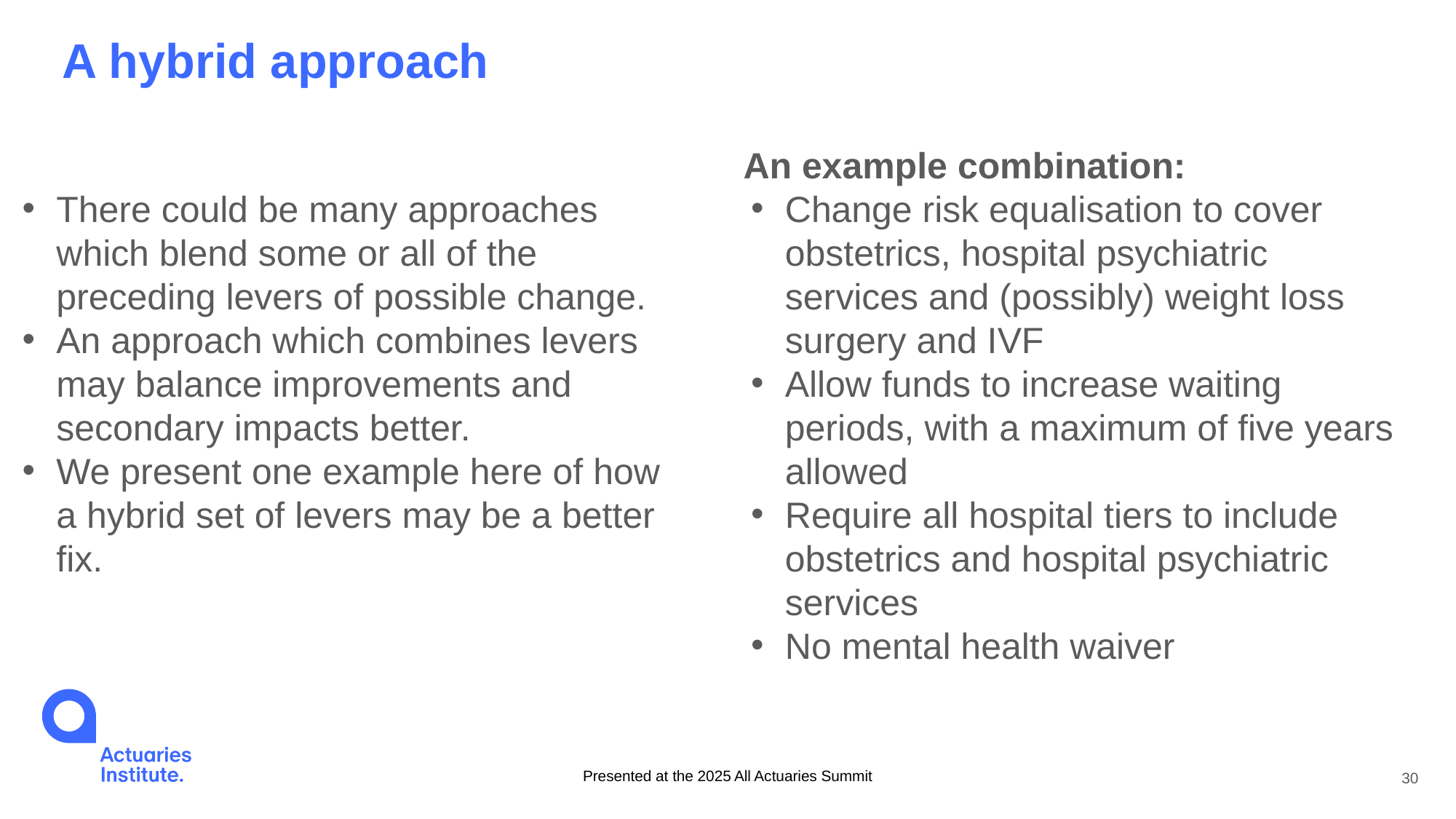

A hybrid approach

There could be many approaches which blend some or all of the preceding levers of possible change.
An approach which combines levers may balance improvements and secondary impacts better.
We present one example here of how a hybrid set of levers may be a better fix.
An example combination:
Change risk equalisation to cover obstetrics, hospital psychiatric services and (possibly) weight loss surgery and IVF
Allow funds to increase waiting periods, with a maximum of five years allowed
Require all hospital tiers to include obstetrics and hospital psychiatric services
No mental health waiver
Presented at the 2025 All Actuaries Summit
30